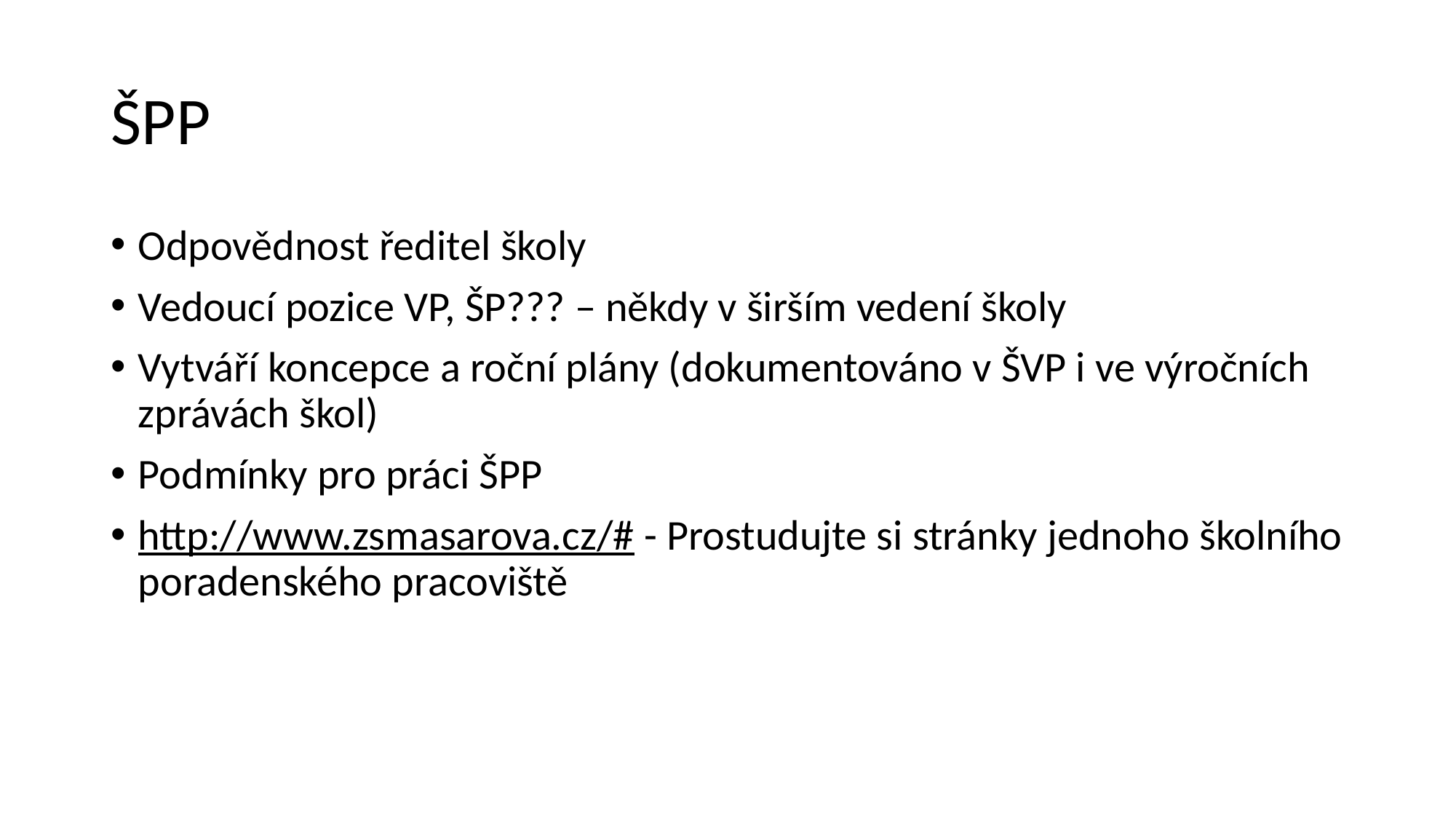

# ŠPP
Odpovědnost ředitel školy
Vedoucí pozice VP, ŠP??? – někdy v širším vedení školy
Vytváří koncepce a roční plány (dokumentováno v ŠVP i ve výročních zprávách škol)
Podmínky pro práci ŠPP
http://www.zsmasarova.cz/# - Prostudujte si stránky jednoho školního poradenského pracoviště